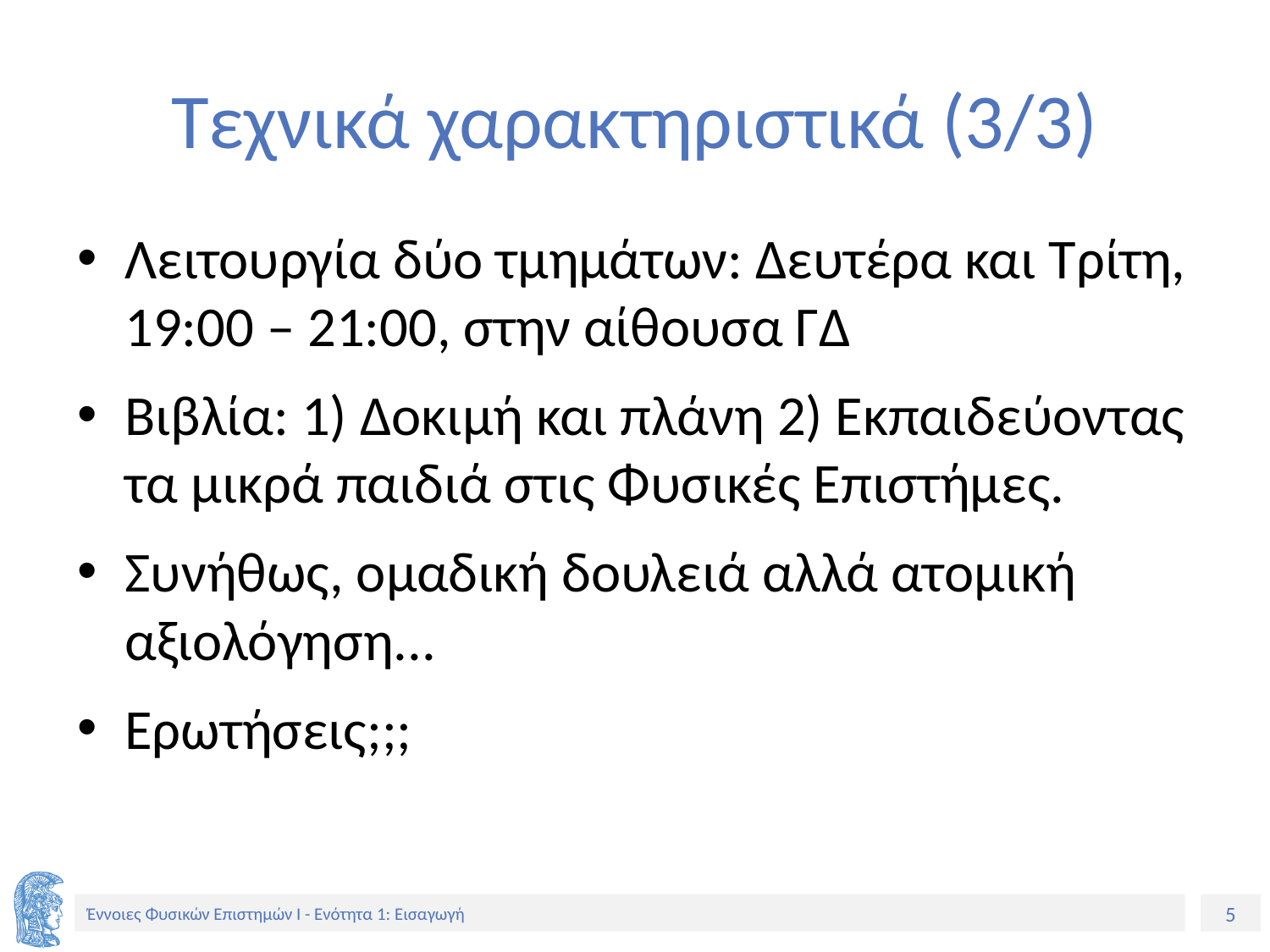

# Τεχνικά χαρακτηριστικά (3/3)
Λειτουργία δύο τμημάτων: Δευτέρα και Τρίτη, 19:00 – 21:00, στην αίθουσα ΓΔ
Βιβλία: 1) Δοκιμή και πλάνη 2) Εκπαιδεύοντας τα μικρά παιδιά στις Φυσικές Επιστήμες.
Συνήθως, ομαδική δουλειά αλλά ατομική αξιολόγηση...
Ερωτήσεις;;;